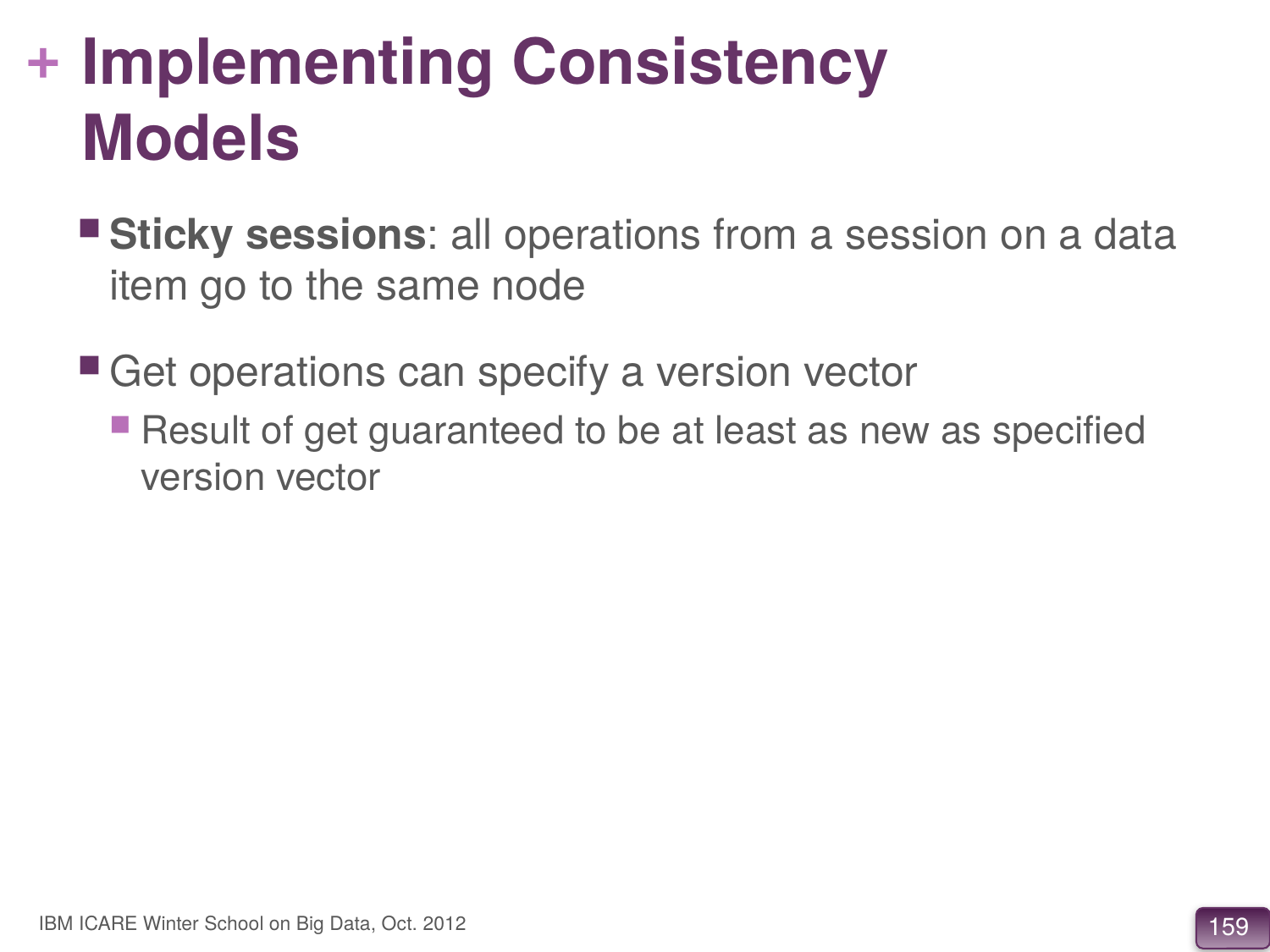

# Implementing Consistency Models
Sticky sessions: all operations from a session on a data item go to the same node
Get operations can specify a version vector
Result of get guaranteed to be at least as new as specified version vector
IBM ICARE Winter School on Big Data, Oct. 2012